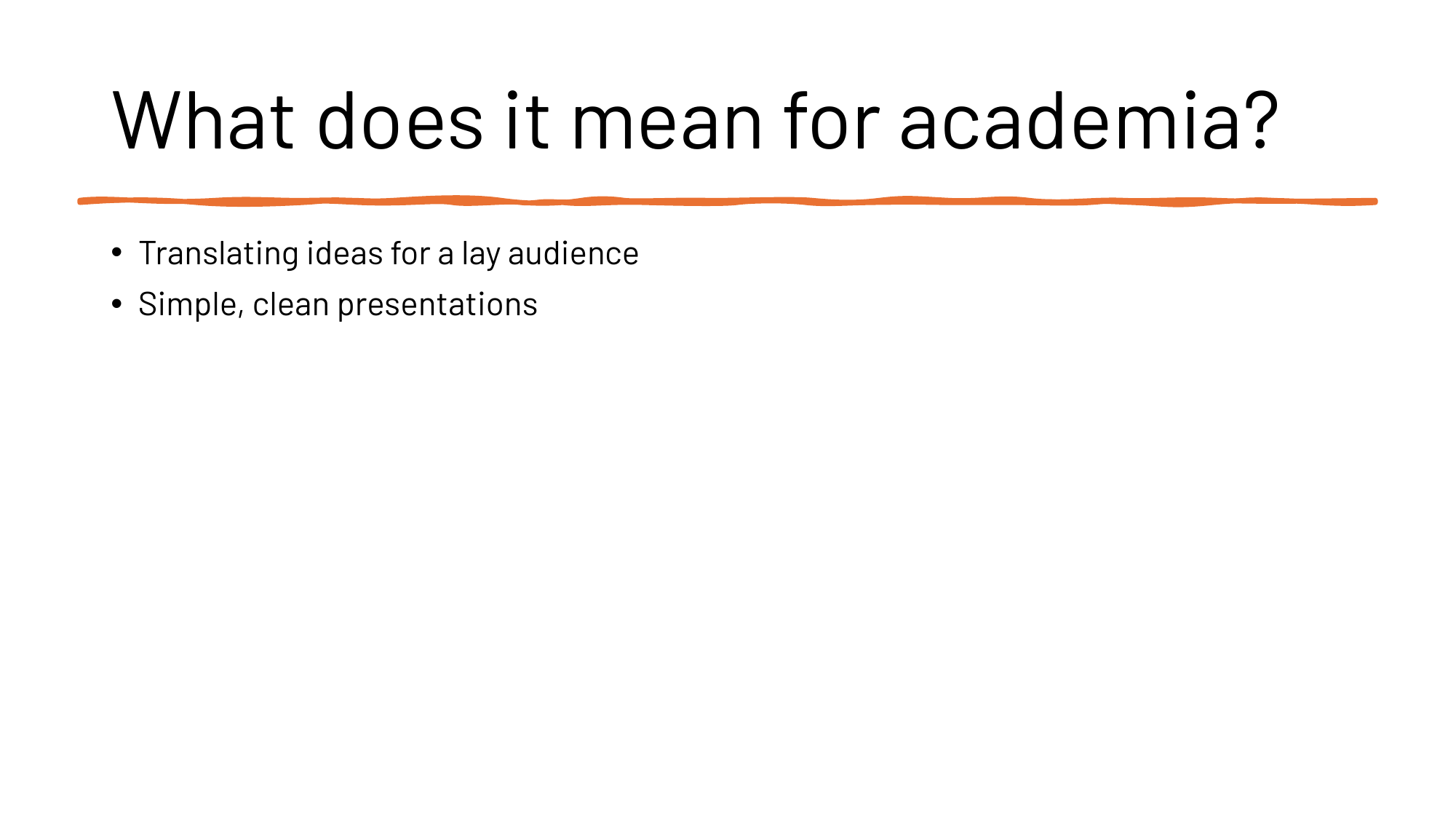

# What does it mean for academia?

Translating ideas for a lay audience
Simple, clean presentations